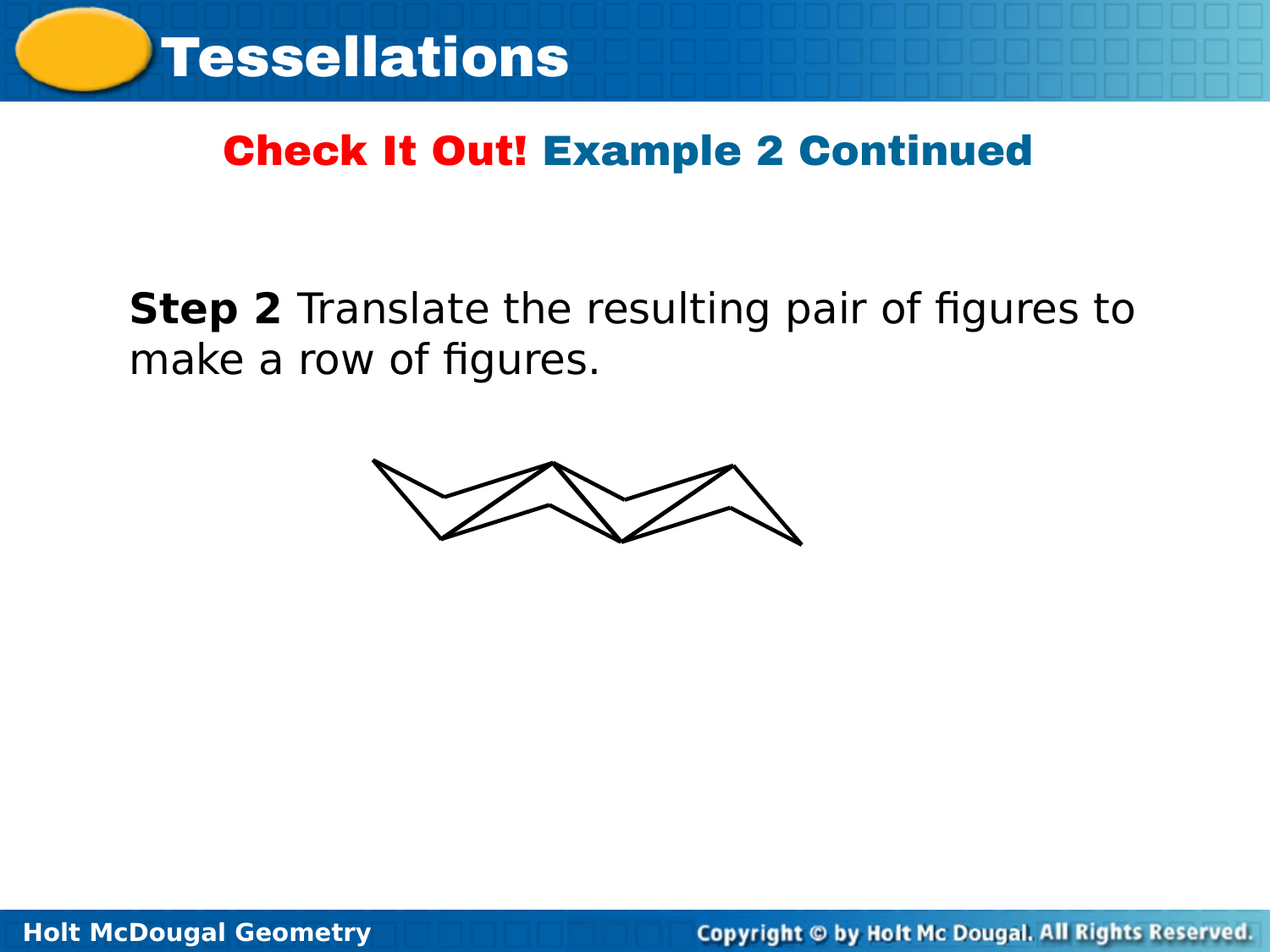

Check It Out! Example 2 Continued
Step 2 Translate the resulting pair of figures to make a row of figures.